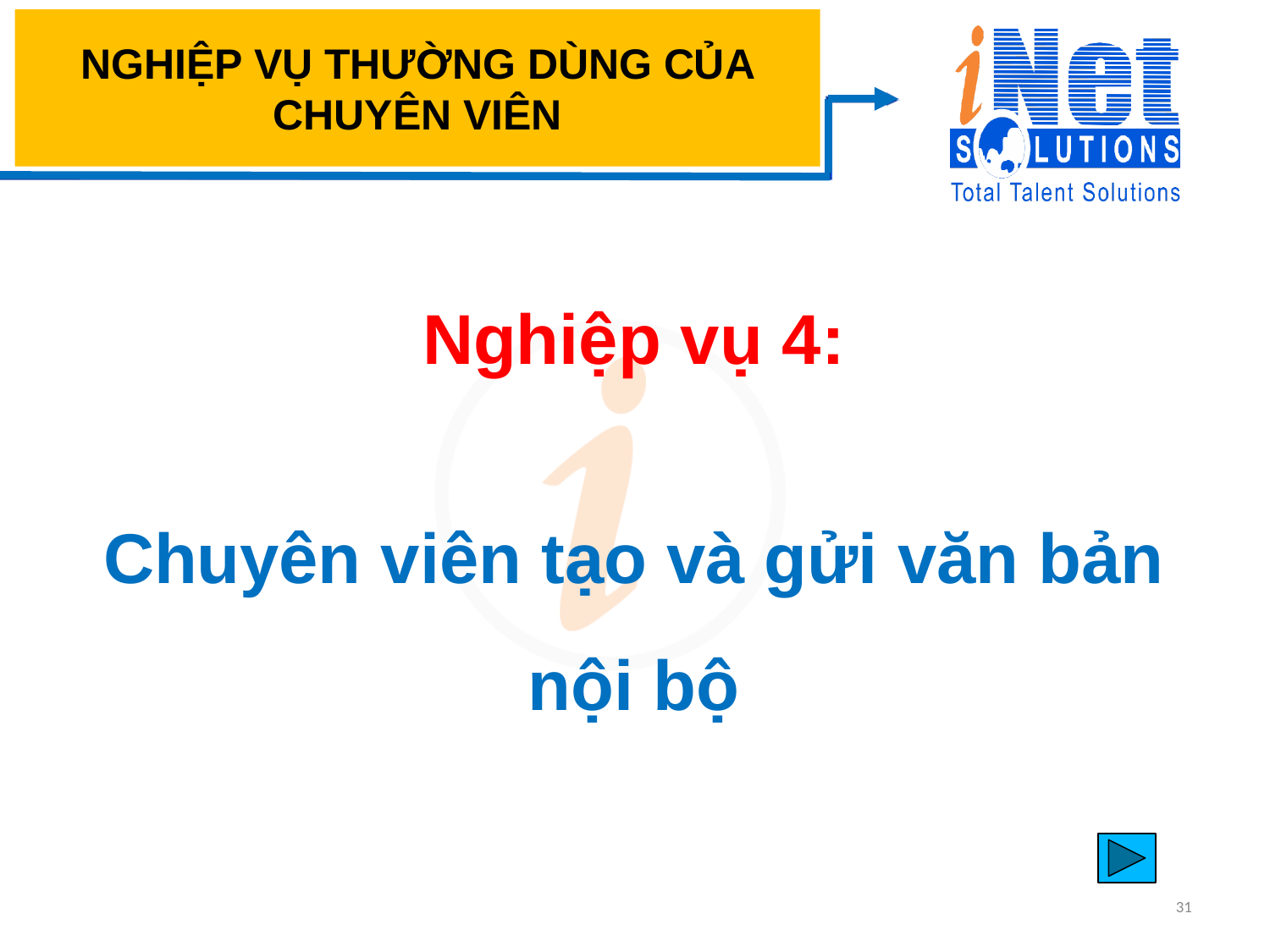

# NGHIỆP VỤ THƯỜNG DÙNG CỦA CHUYÊN VIÊN
Nghiệp vụ 4:
Chuyên viên tạo và gửi văn bản nội bộ

31